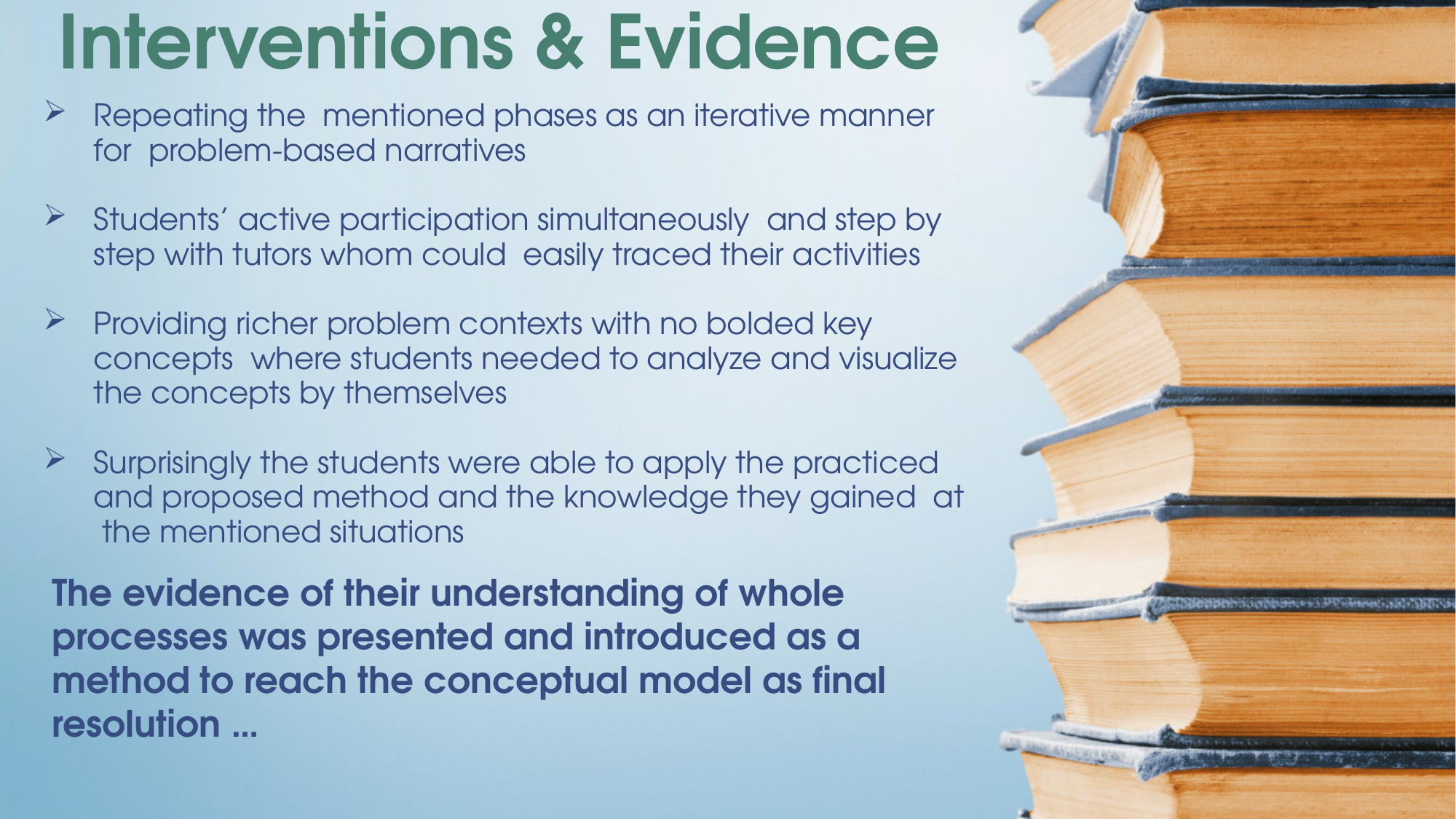

# Interventions & Evidence
Repeating the  mentioned phases as an iterative manner for  problem-based narratives

Students’ active participation simultaneously  and step by step with tutors whom could  easily traced their activities

Providing richer problem contexts with no bolded key concepts  where students needed to analyze and visualize the concepts by themselves

Surprisingly the students were able to apply the practiced and proposed method and the knowledge they gained  at  the mentioned situations

The evidence of their understanding of whole processes was presented and introduced as a method to reach the conceptual model as final resolution …